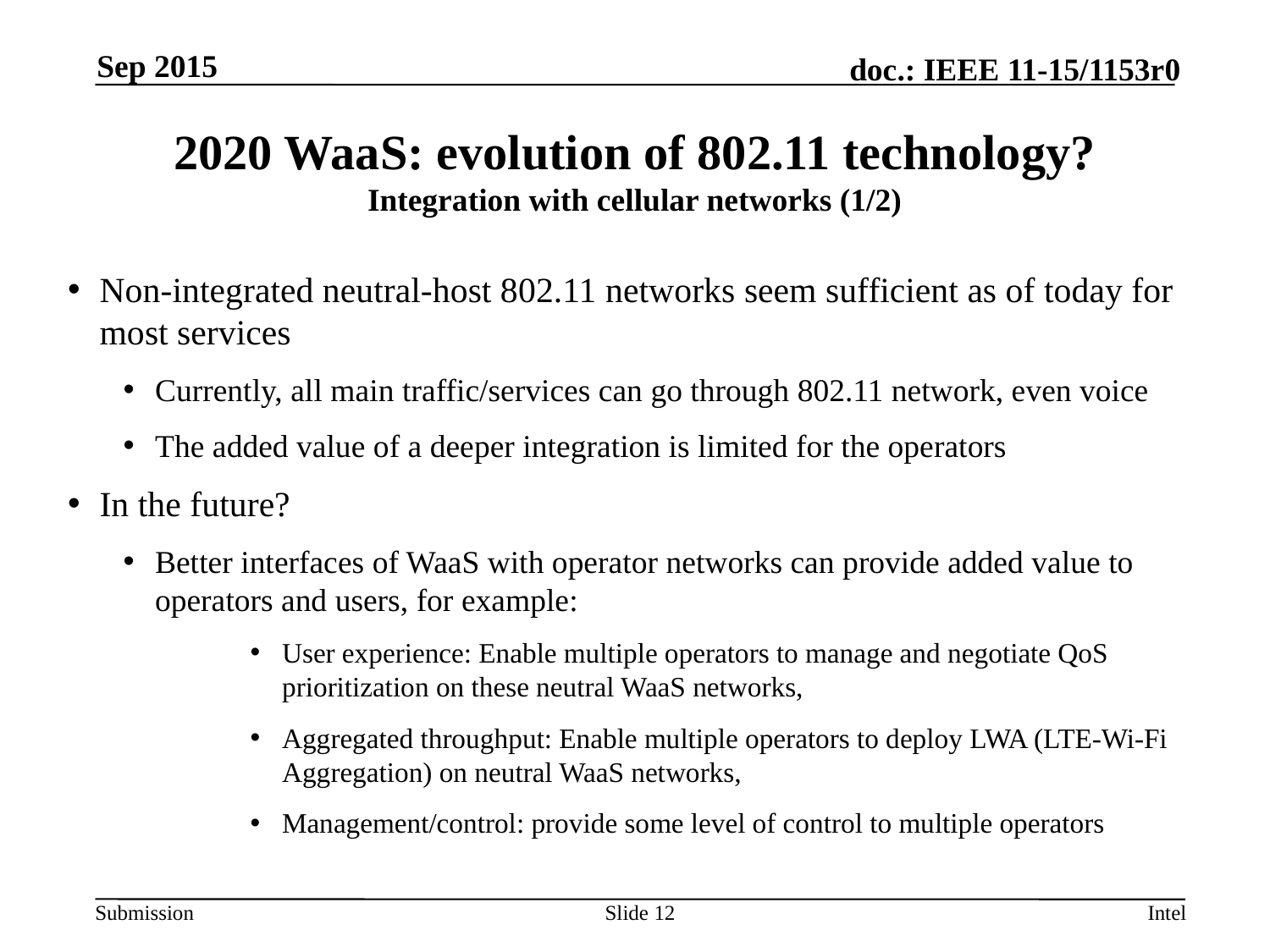

Sep 2015
# 2020 WaaS: evolution of 802.11 technology? Integration with cellular networks (1/2)
Non-integrated neutral-host 802.11 networks seem sufficient as of today for most services
Currently, all main traffic/services can go through 802.11 network, even voice
The added value of a deeper integration is limited for the operators
In the future?
Better interfaces of WaaS with operator networks can provide added value to operators and users, for example:
User experience: Enable multiple operators to manage and negotiate QoS prioritization on these neutral WaaS networks,
Aggregated throughput: Enable multiple operators to deploy LWA (LTE-Wi-Fi Aggregation) on neutral WaaS networks,
Management/control: provide some level of control to multiple operators

Slide 12
Intel